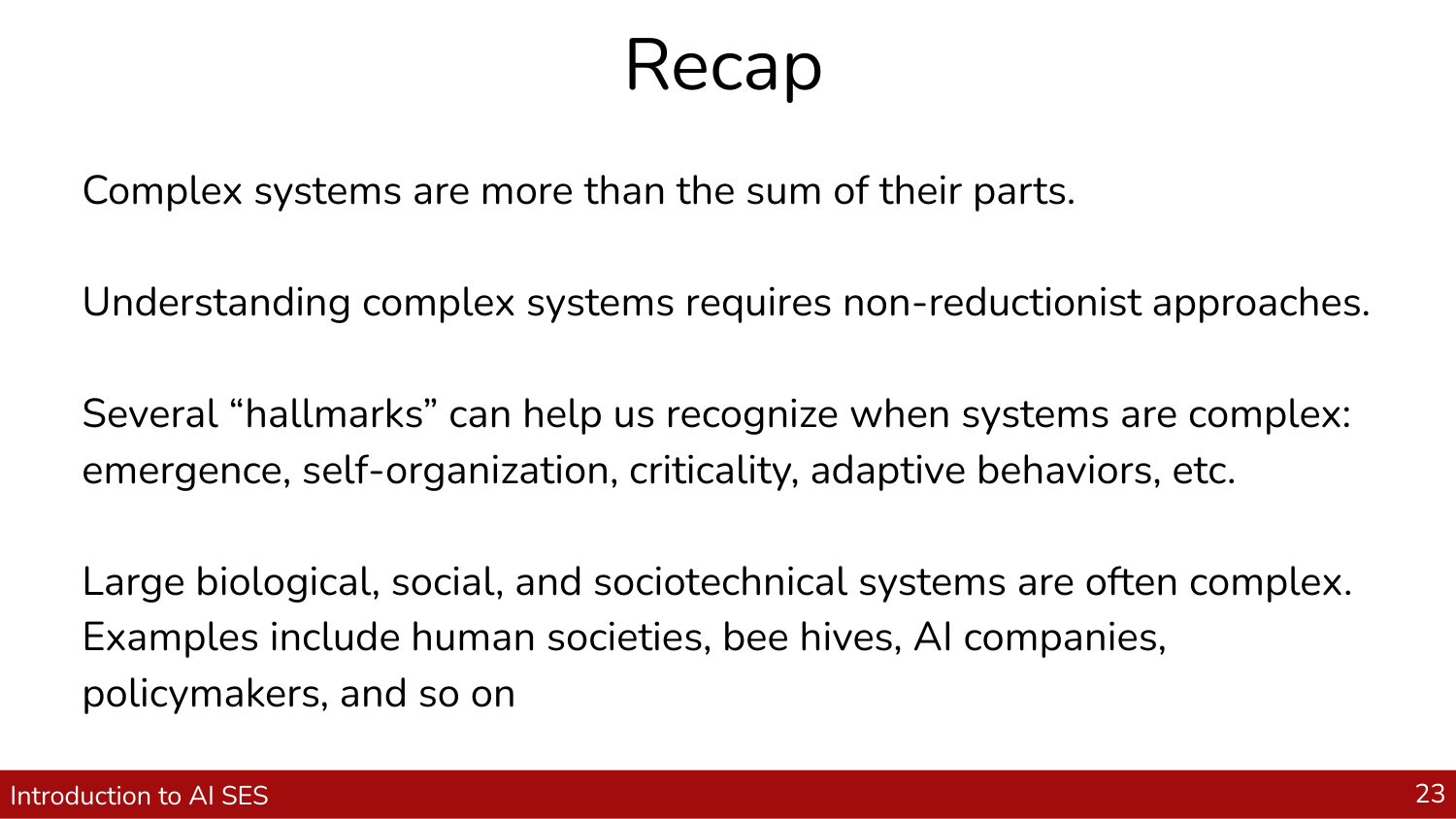

# Recap

Complex systems are more than the sum of their parts.

Understanding complex systems requires non-reductionist approaches.

Several “hallmarks” can help us recognize when systems are complex: emergence, self-organization, criticality, adaptive behaviors, etc.

Large biological, social, and sociotechnical systems are often complex. Examples include human societies, bee hives, AI companies, policymakers, and so on

23
Introduction to AI SES